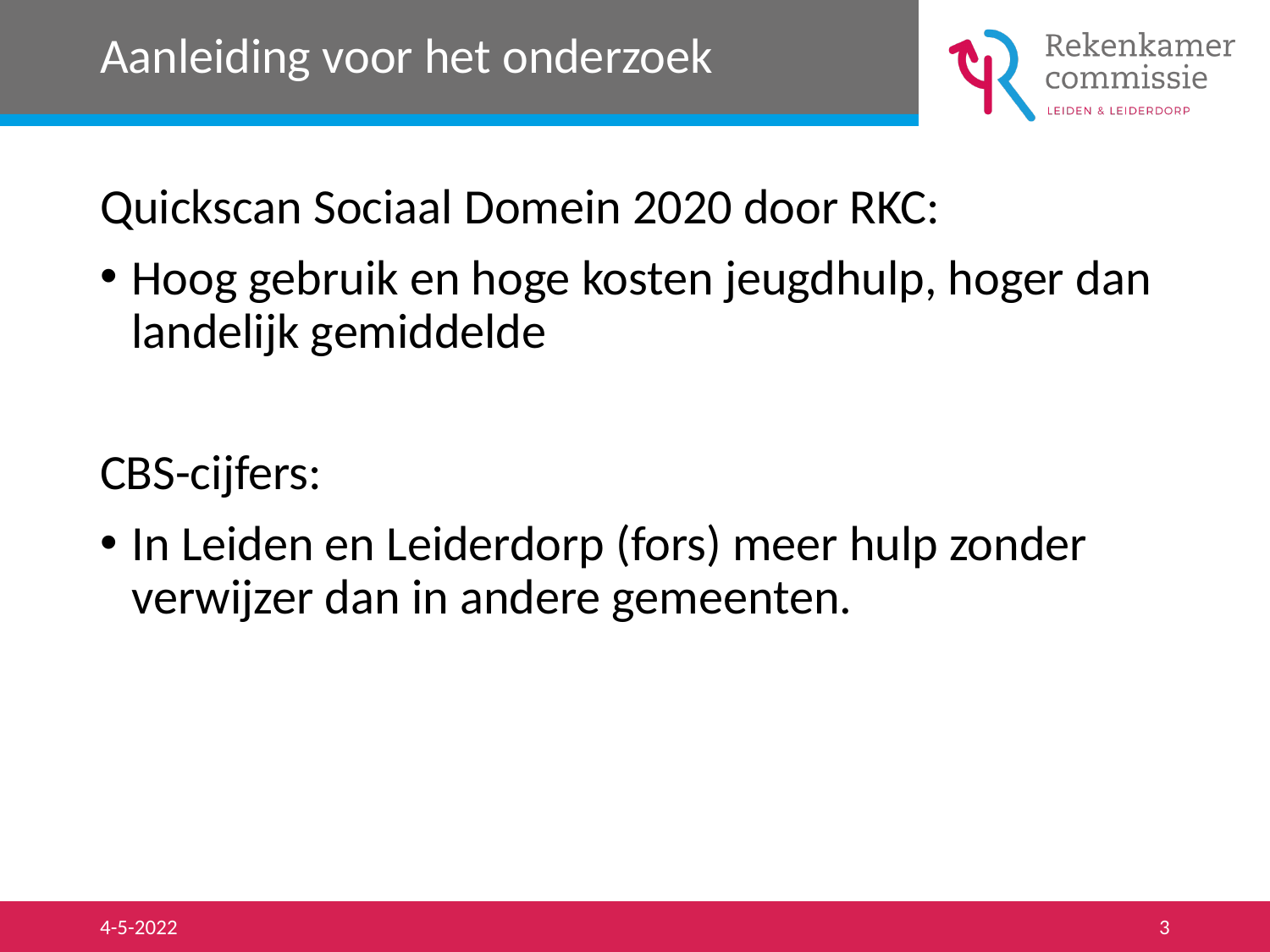

# Aanleiding voor het onderzoek
Quickscan Sociaal Domein 2020 door RKC:
Hoog gebruik en hoge kosten jeugdhulp, hoger dan landelijk gemiddelde

CBS-cijfers:
In Leiden en Leiderdorp (fors) meer hulp zonder verwijzer dan in andere gemeenten.
4-5-2022

3